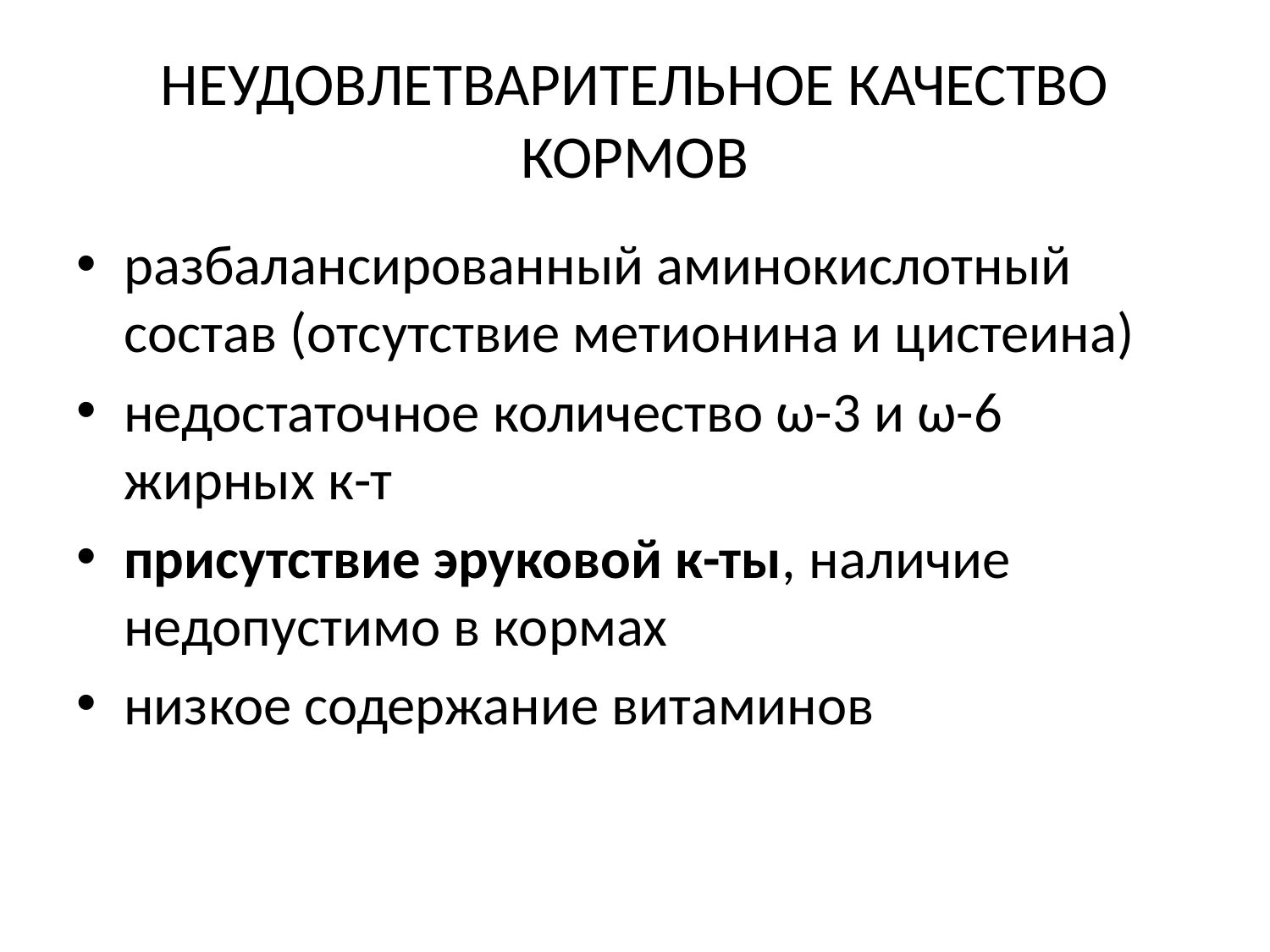

# НЕУДОВЛЕТВАРИТЕЛЬНОЕ КАЧЕСТВО КОРМОВ
разбалансированный аминокислотный состав (отсутствие метионина и цистеина)
недостаточное количество ω-3 и ω-6 жирных к-т
присутствие эруковой к-ты, наличие недопустимо в кормах
низкое содержание витаминов